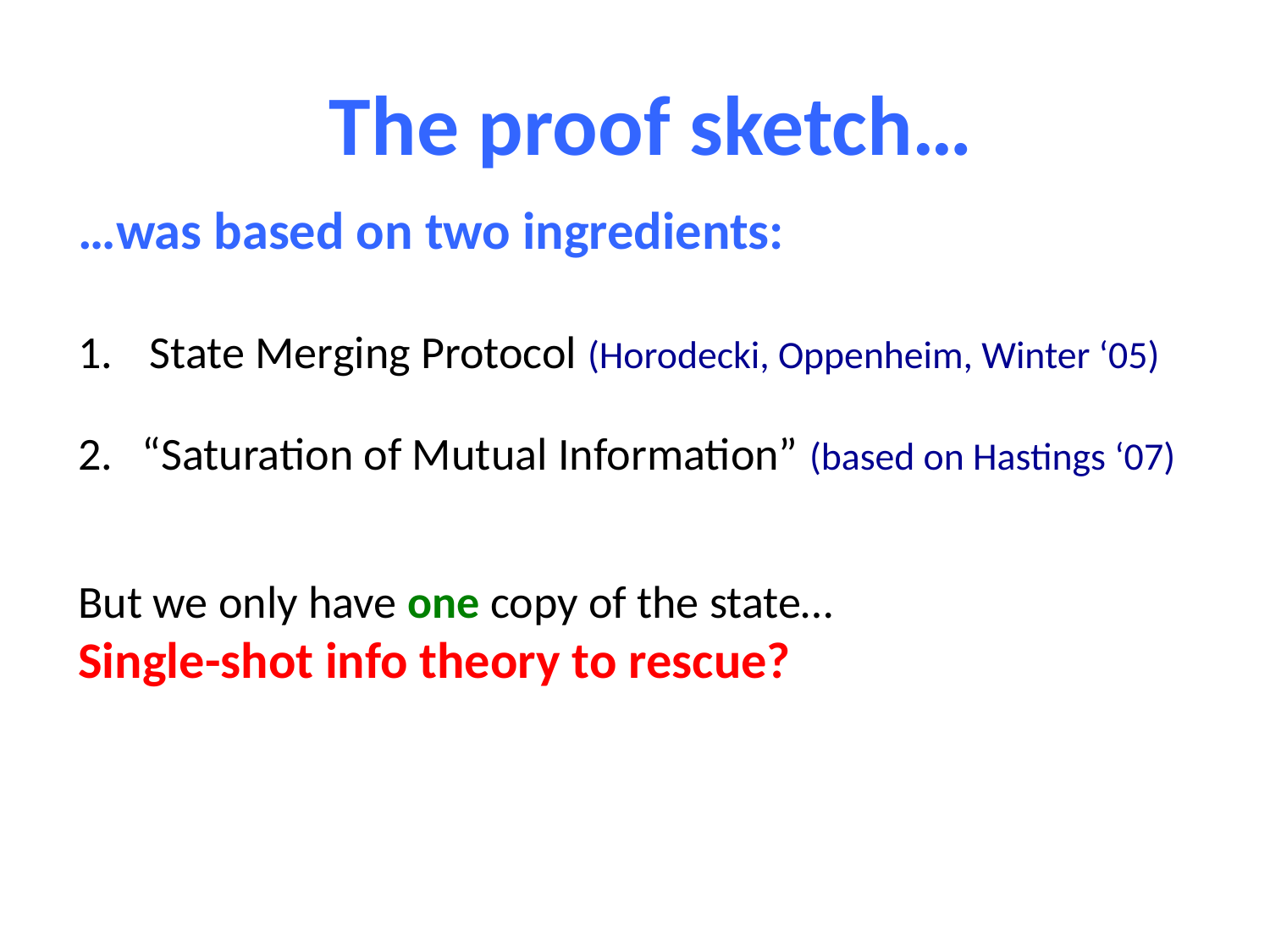

The proof sketch…
…was based on two ingredients:

State Merging Protocol (Horodecki, Oppenheim, Winter ‘05)

“Saturation of Mutual Information” (based on Hastings ‘07)

But we only have one copy of the state…
Single-shot info theory to rescue?